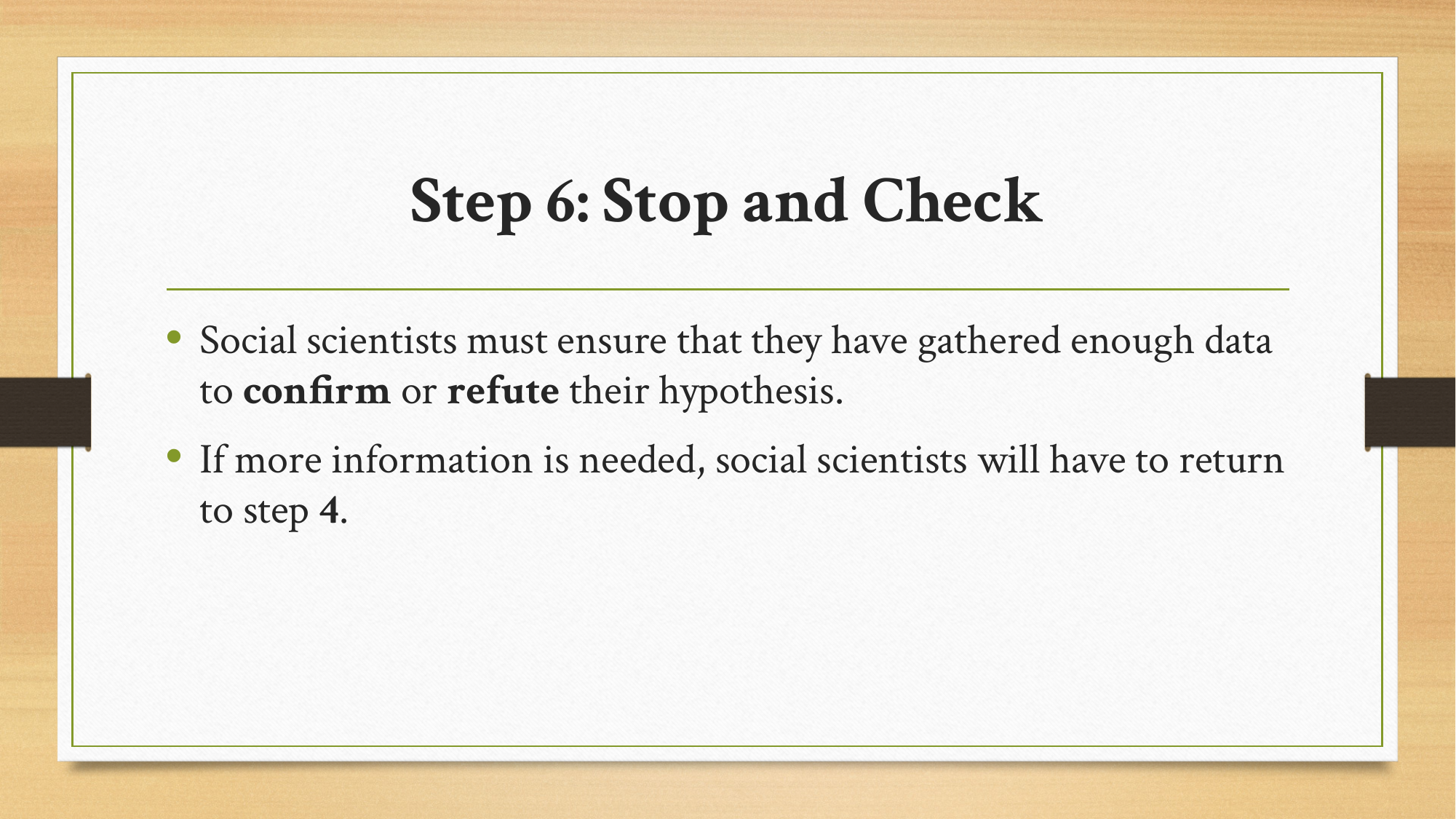

# Step 6: Stop and Check
Social scientists must ensure that they have gathered enough data to confirm or refute their hypothesis.
If more information is needed, social scientists will have to return to step 4.